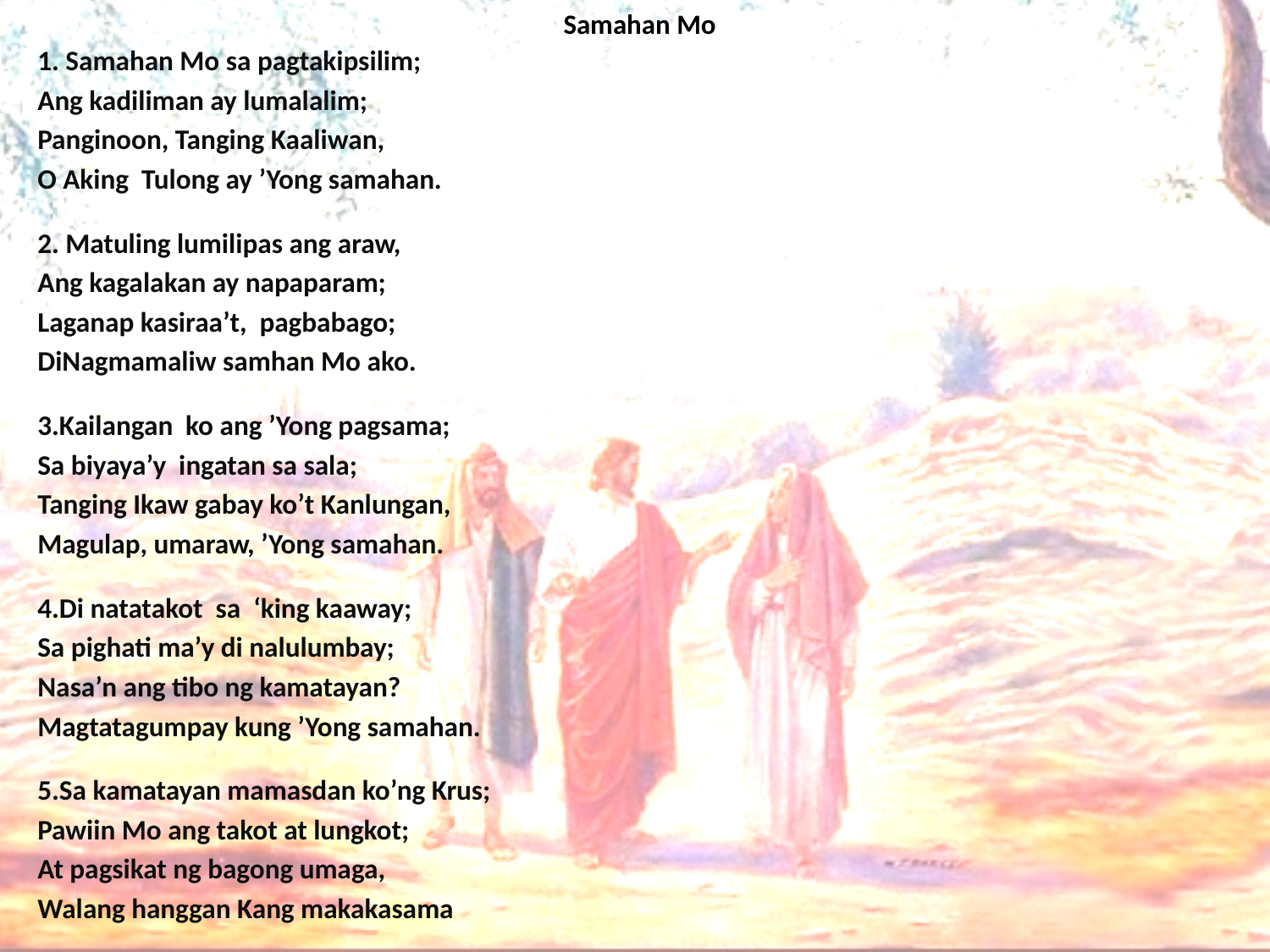

# Samahan Mo
1. Samahan Mo sa pagtakipsilim;
Ang kadiliman ay lumalalim;
Panginoon, Tanging Kaaliwan,
O Aking  Tulong ay ’Yong samahan.

2. Matuling lumilipas ang araw,
Ang kagalakan ay napaparam;
Laganap kasiraa’t,  pagbabago;
DiNagmamaliw samhan Mo ako.

3.Kailangan  ko ang ’Yong pagsama;
Sa biyaya’y  ingatan sa sala;
Tanging Ikaw gabay ko’t Kanlungan,
Magulap, umaraw, ’Yong samahan.

4.Di natatakot  sa  ‘king kaaway;
Sa pighati ma’y di nalulumbay;
Nasa’n ang tibo ng kamatayan?
Magtatagumpay kung ’Yong samahan.

5.Sa kamatayan mamasdan ko’ng Krus;
Pawiin Mo ang takot at lungkot;
At pagsikat ng bagong umaga,
Walang hanggan Kang makakasama